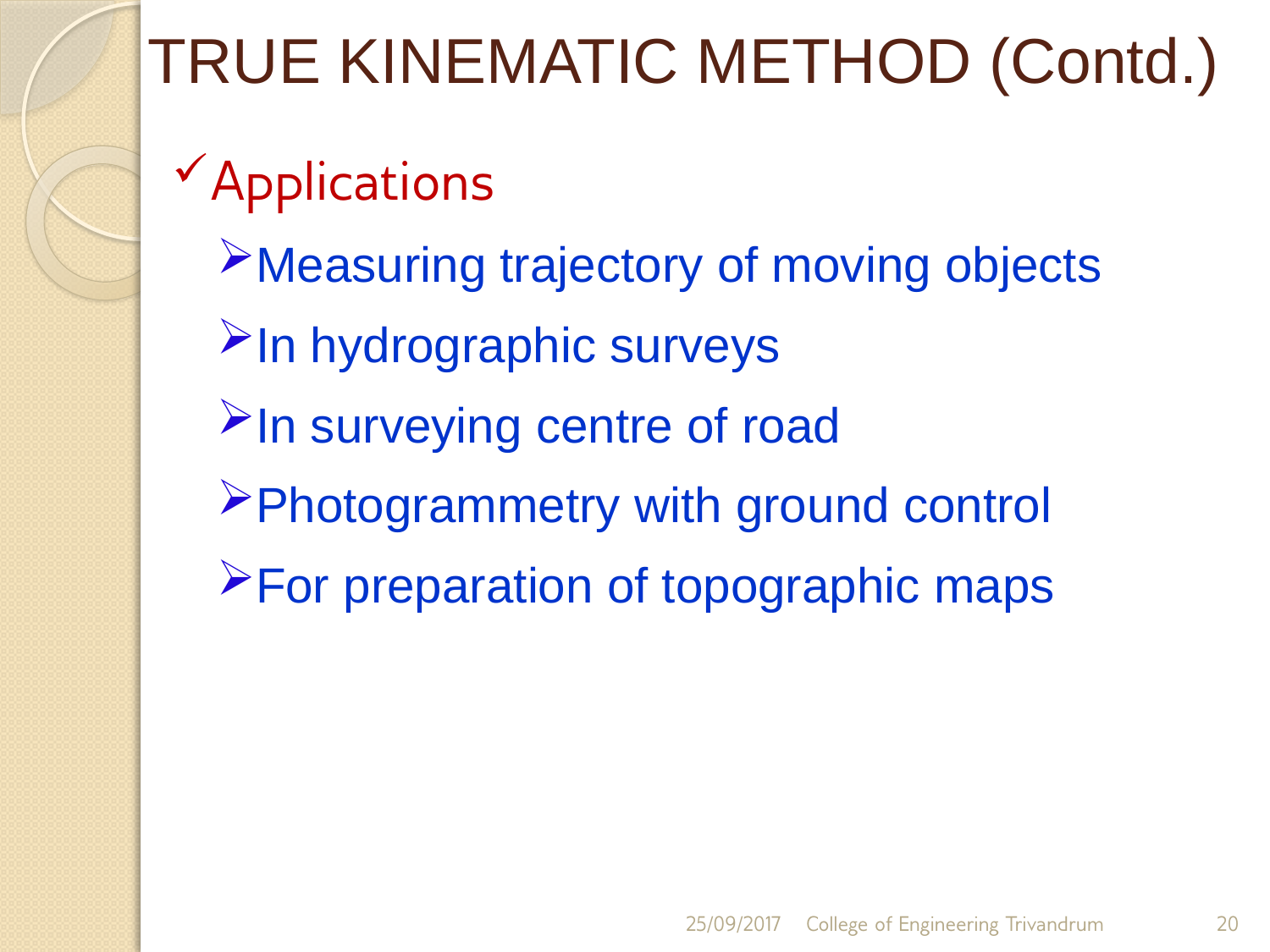

# TRUE KINEMATIC METHOD (Contd.)
Applications
Measuring trajectory of moving objects
In hydrographic surveys
In surveying centre of road
Photogrammetry with ground control
For preparation of topographic maps
25/09/2017
College of Engineering Trivandrum
20